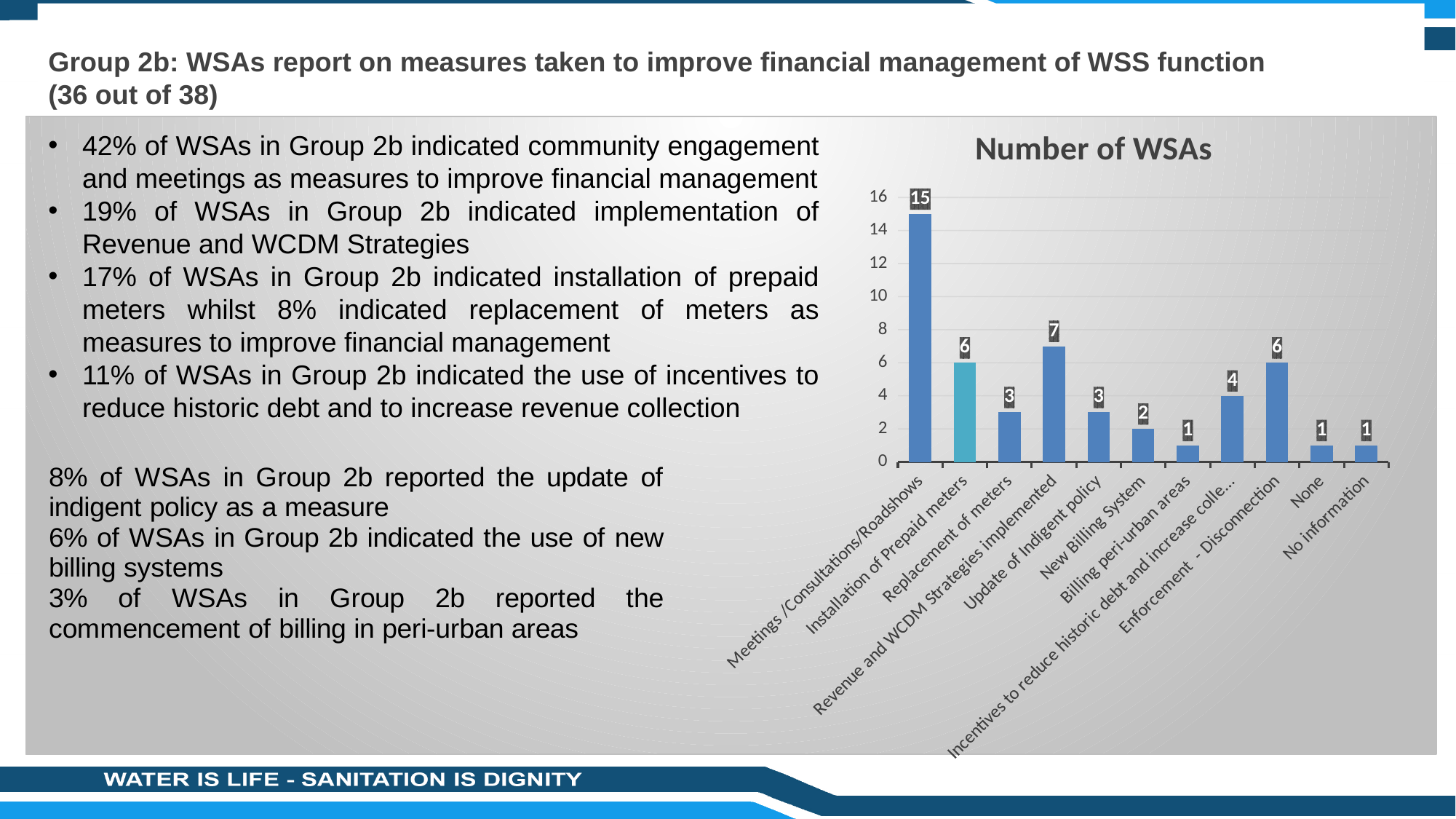

# Group 2b: WSAs report on measures taken to improve financial management of WSS function (36 out of 38)

### Chart:

| Category | Number of WSAs |
|---|---|
| Meetings /Consultations/Roadshows | 15.0 |
| Installation of Prepaid meters | 6.0 |
| Replacement of meters | 3.0 |
| Revenue and WCDM Strategies implemented | 7.0 |
| Update of Indigent policy | 3.0 |
| New Billing System | 2.0 |
| Billing peri-urban areas | 1.0 |
| Incentives to reduce historic debt and increase collection | 4.0 |
| Enforcement  - Disconnection | 6.0 |
| None | 1.0 |
| No information | 1.0 |
42% of WSAs in Group 2b indicated community engagement and meetings as measures to improve financial management
19% of WSAs in Group 2b indicated implementation of Revenue and WCDM Strategies
17% of WSAs in Group 2b indicated installation of prepaid meters whilst 8% indicated replacement of meters as measures to improve financial management
11% of WSAs in Group 2b indicated the use of incentives to reduce historic debt and to increase revenue collection